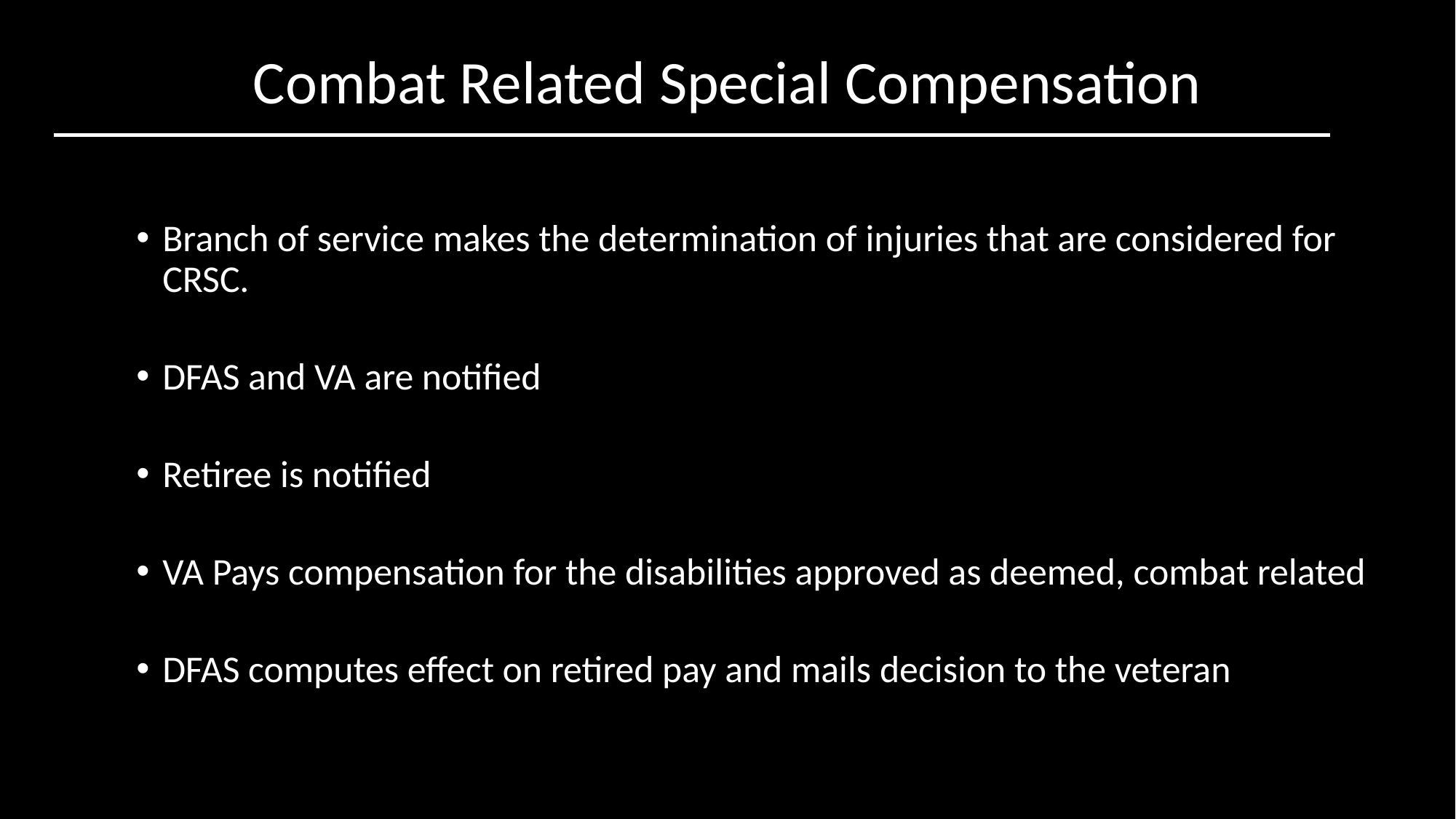

Combat Related Special Compensation
Branch of service makes the determination of injuries that are considered for CRSC.

DFAS and VA are notified

Retiree is notified

VA Pays compensation for the disabilities approved as deemed, combat related

DFAS computes effect on retired pay and mails decision to the veteran